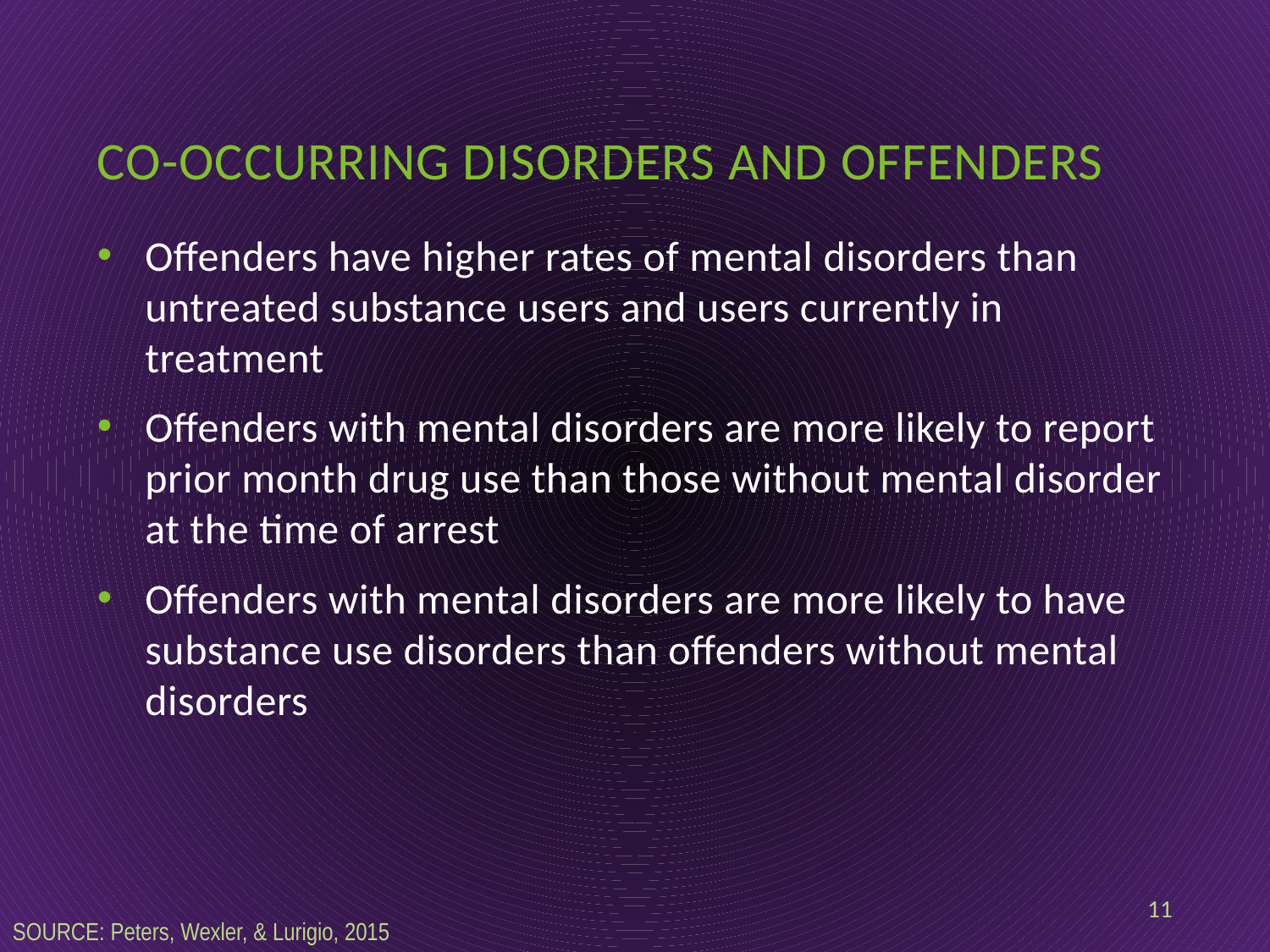

# Co-occurring disorders and offenders
Offenders have higher rates of mental disorders than untreated substance users and users currently in treatment
Offenders with mental disorders are more likely to report prior month drug use than those without mental disorder at the time of arrest
Offenders with mental disorders are more likely to have substance use disorders than offenders without mental disorders
11
SOURCE: Peters, Wexler, & Lurigio, 2015